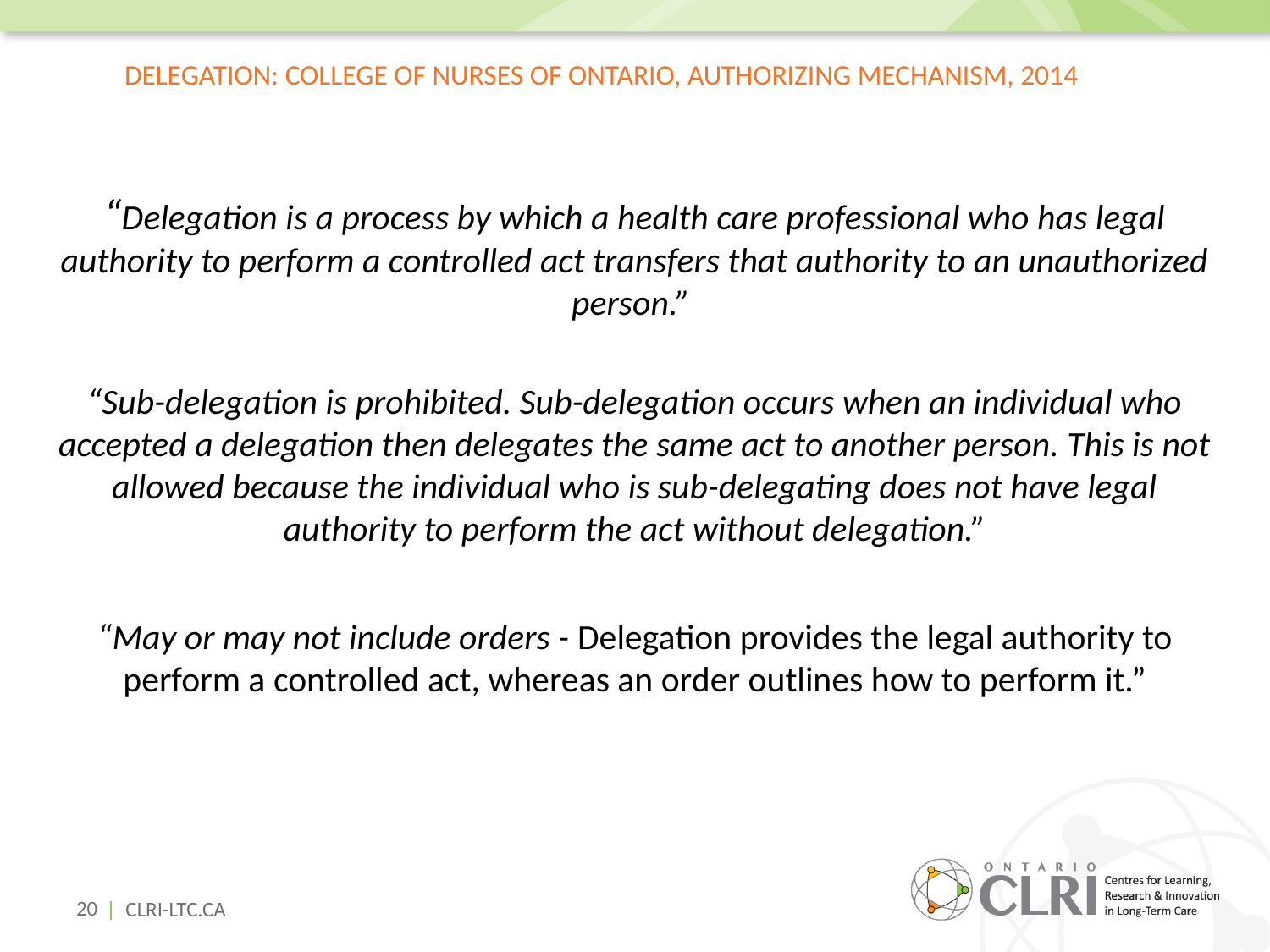

# Delegation: College of Nurses of Ontario, Authorizing Mechanism, 2014
“Delegation is a process by which a health care professional who has legal authority to perform a controlled act transfers that authority to an unauthorized person.”

“Sub-delegation is prohibited. Sub-delegation occurs when an individual who accepted a delegation then delegates the same act to another person. This is not allowed because the individual who is sub-delegating does not have legal authority to perform the act without delegation.”

“May or may not include orders - Delegation provides the legal authority to perform a controlled act, whereas an order outlines how to perform it.”